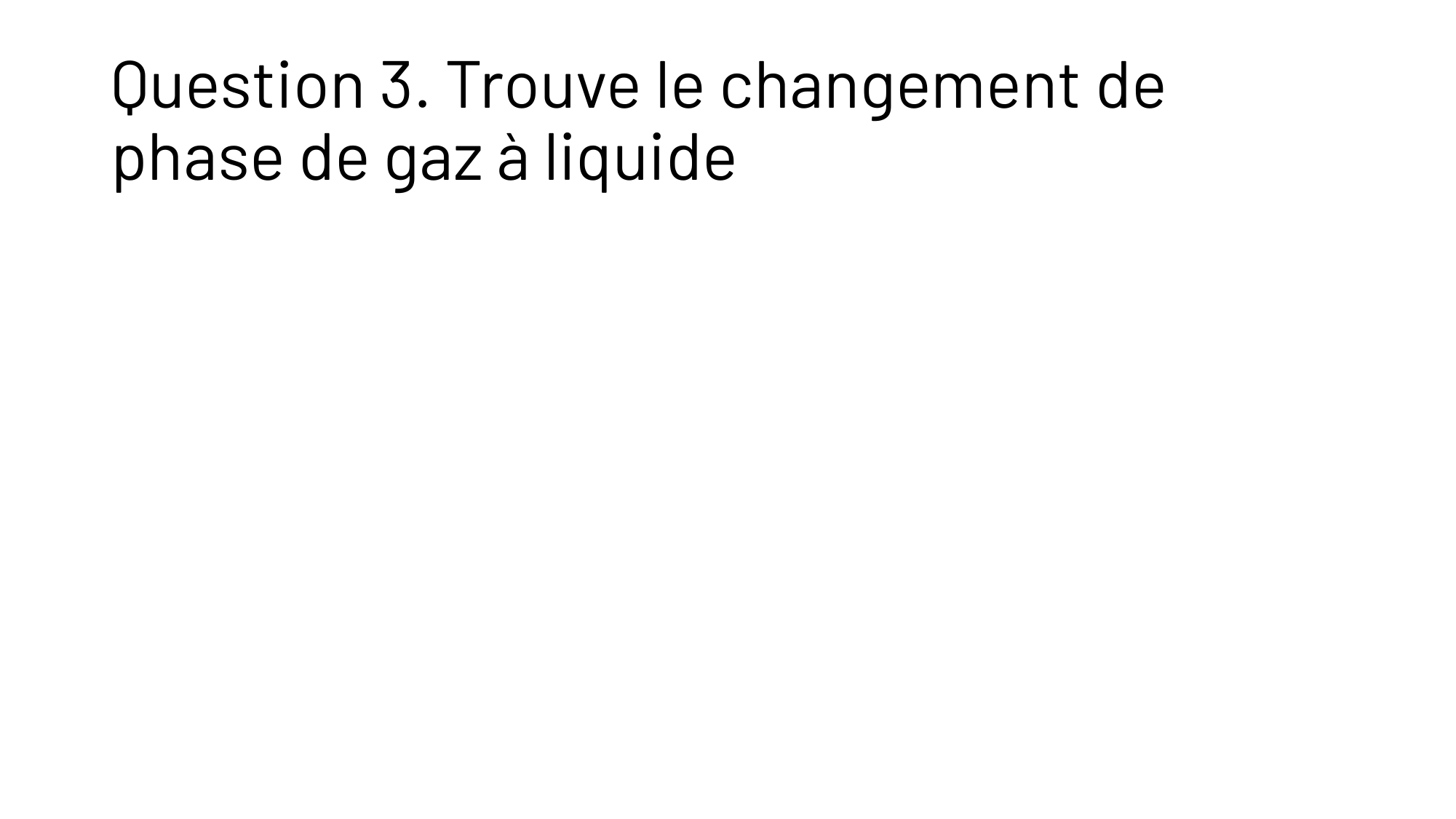

# Question 3. Trouve le changement de phase de gaz à liquide